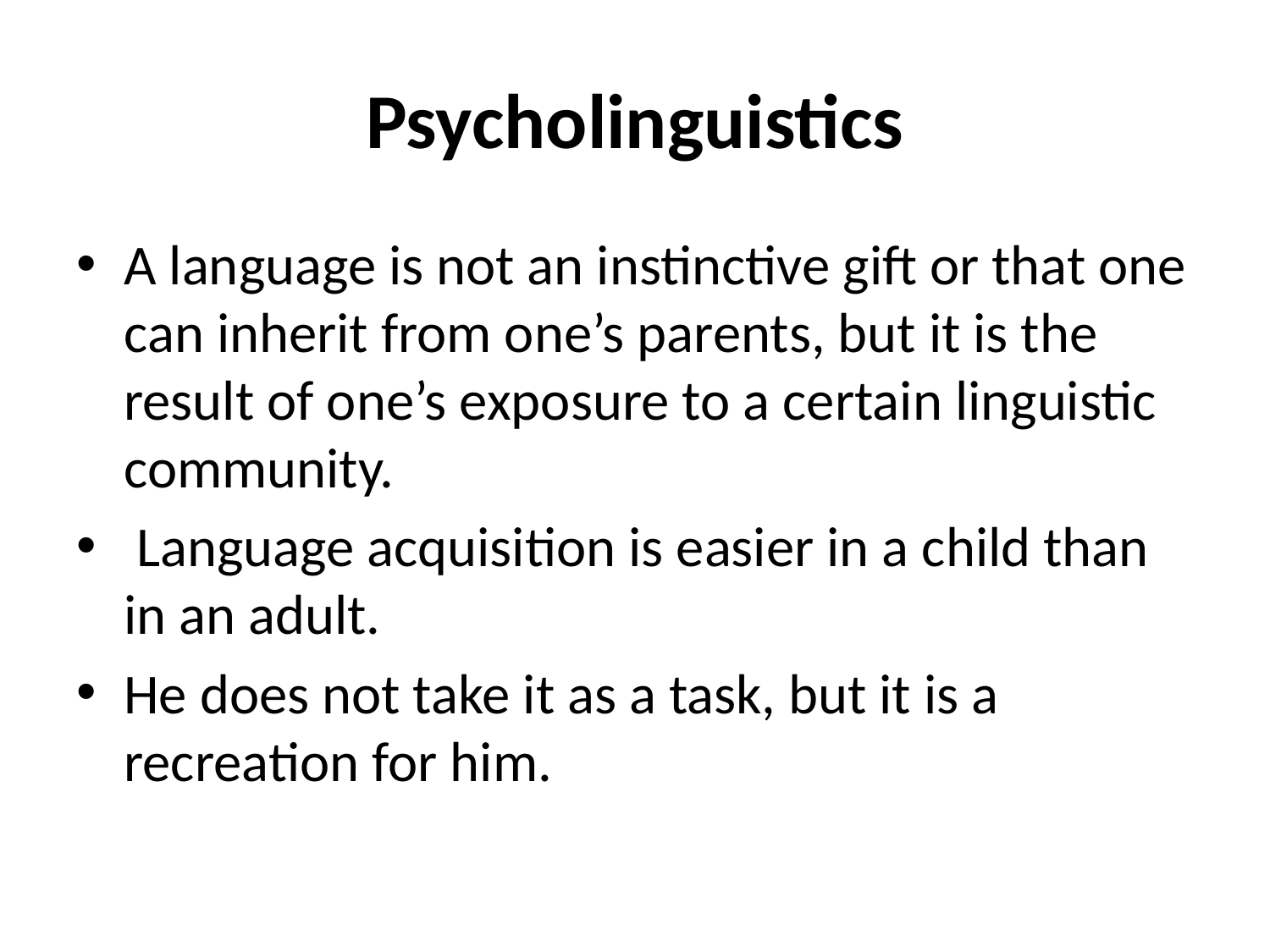

# Psycholinguistics
A language is not an instinctive gift or that one can inherit from one’s parents, but it is the result of one’s exposure to a certain linguistic community.
 Language acquisition is easier in a child than in an adult.
He does not take it as a task, but it is a recreation for him.